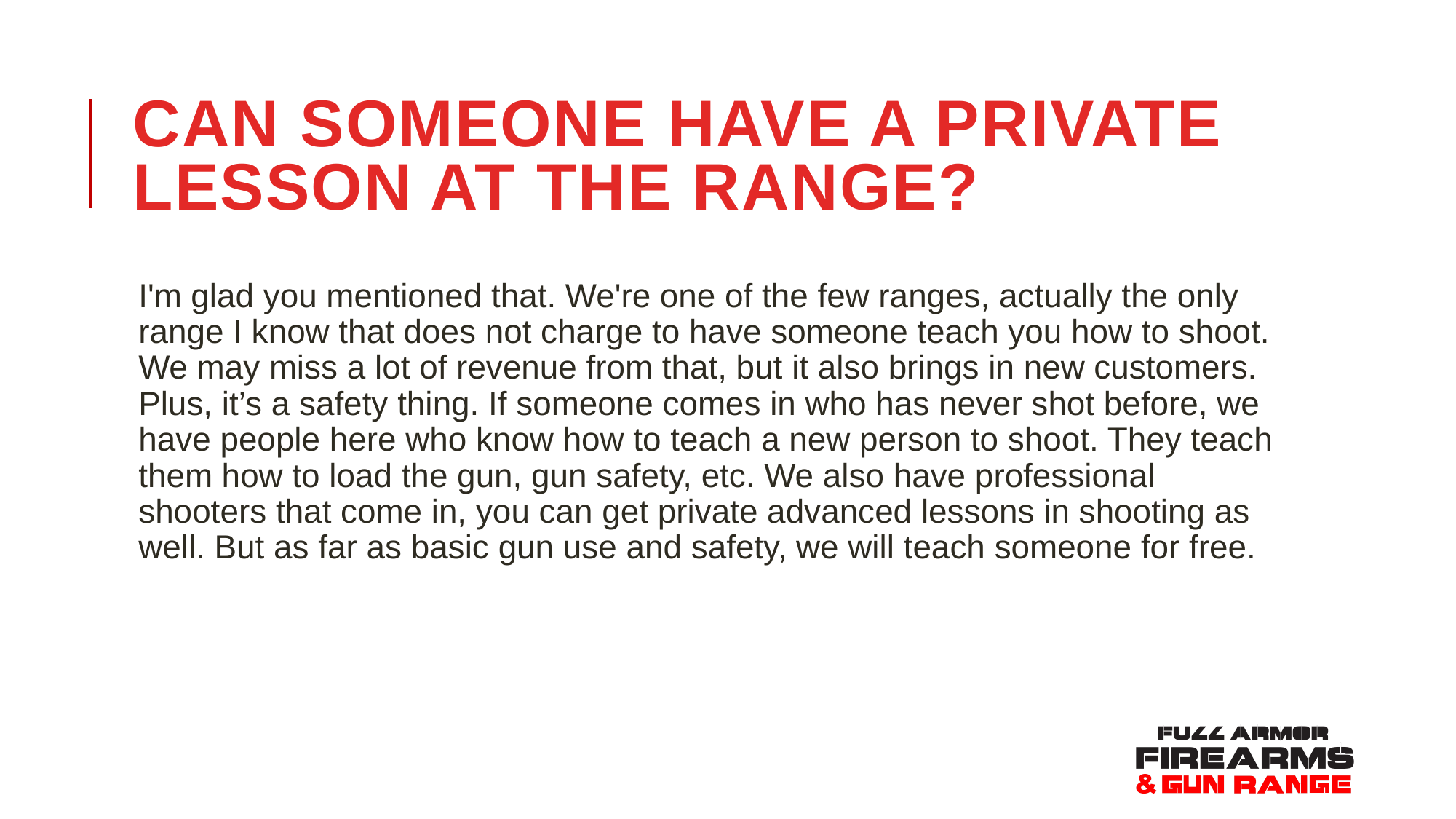

# Can someone have a private lesson at the range?
I'm glad you mentioned that. We're one of the few ranges, actually the only range I know that does not charge to have someone teach you how to shoot. We may miss a lot of revenue from that, but it also brings in new customers. Plus, it’s a safety thing. If someone comes in who has never shot before, we have people here who know how to teach a new person to shoot. They teach them how to load the gun, gun safety, etc. We also have professional shooters that come in, you can get private advanced lessons in shooting as well. But as far as basic gun use and safety, we will teach someone for free.